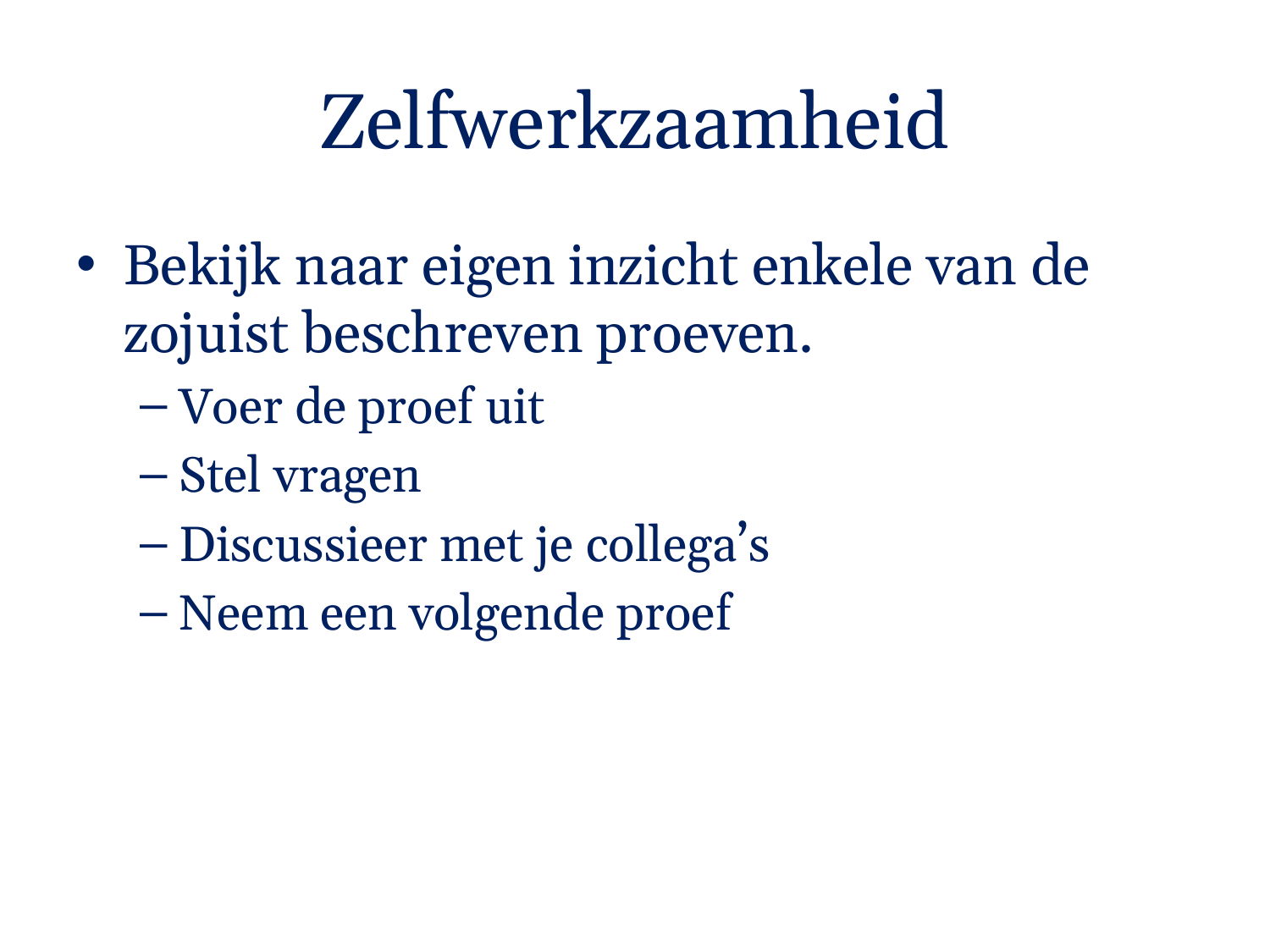

# Zelfwerkzaamheid
Bekijk naar eigen inzicht enkele van de zojuist beschreven proeven.
Voer de proef uit
Stel vragen
Discussieer met je collega’s
Neem een volgende proef